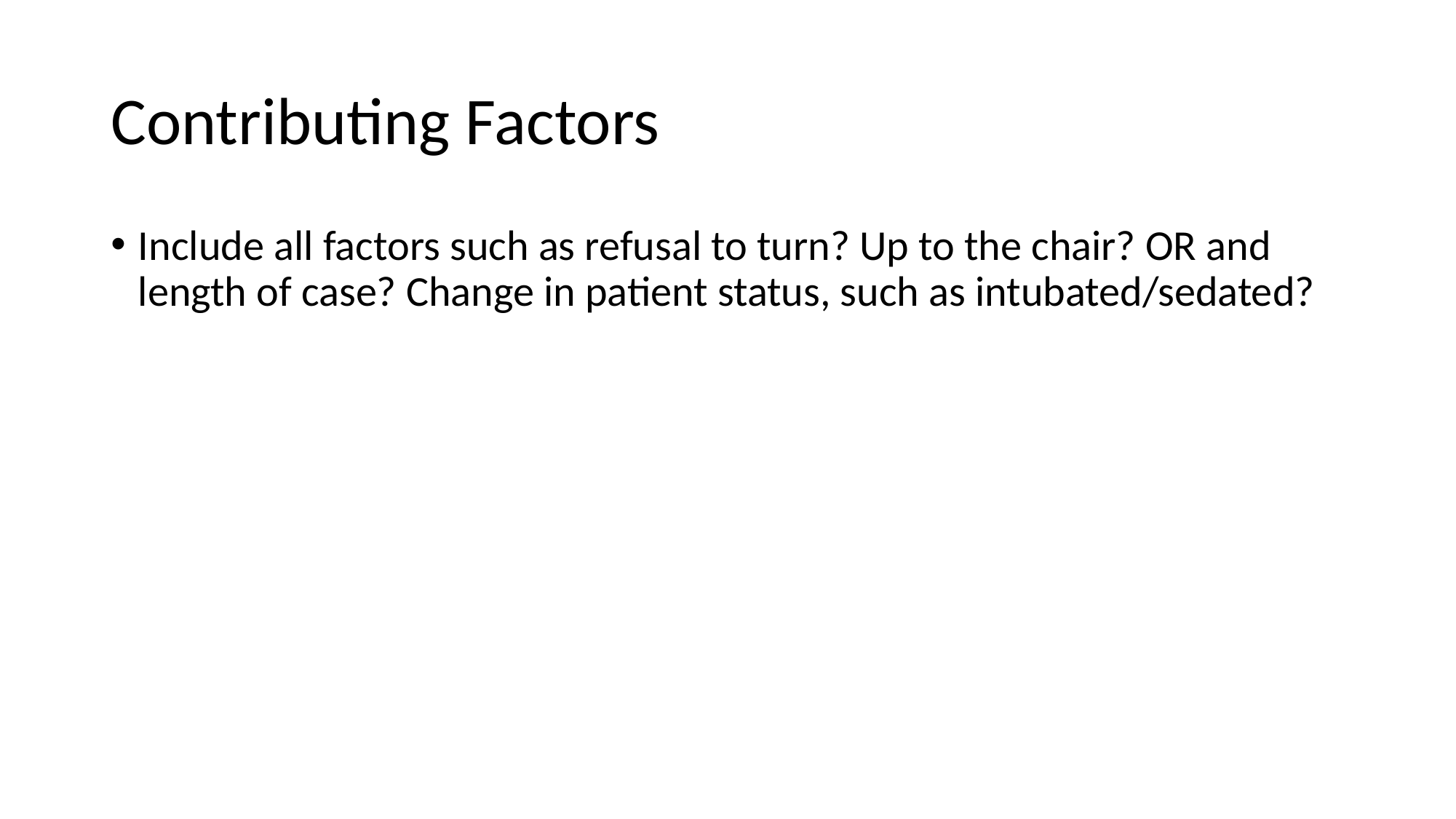

# Contributing Factors
Include all factors such as refusal to turn? Up to the chair? OR and length of case? Change in patient status, such as intubated/sedated?